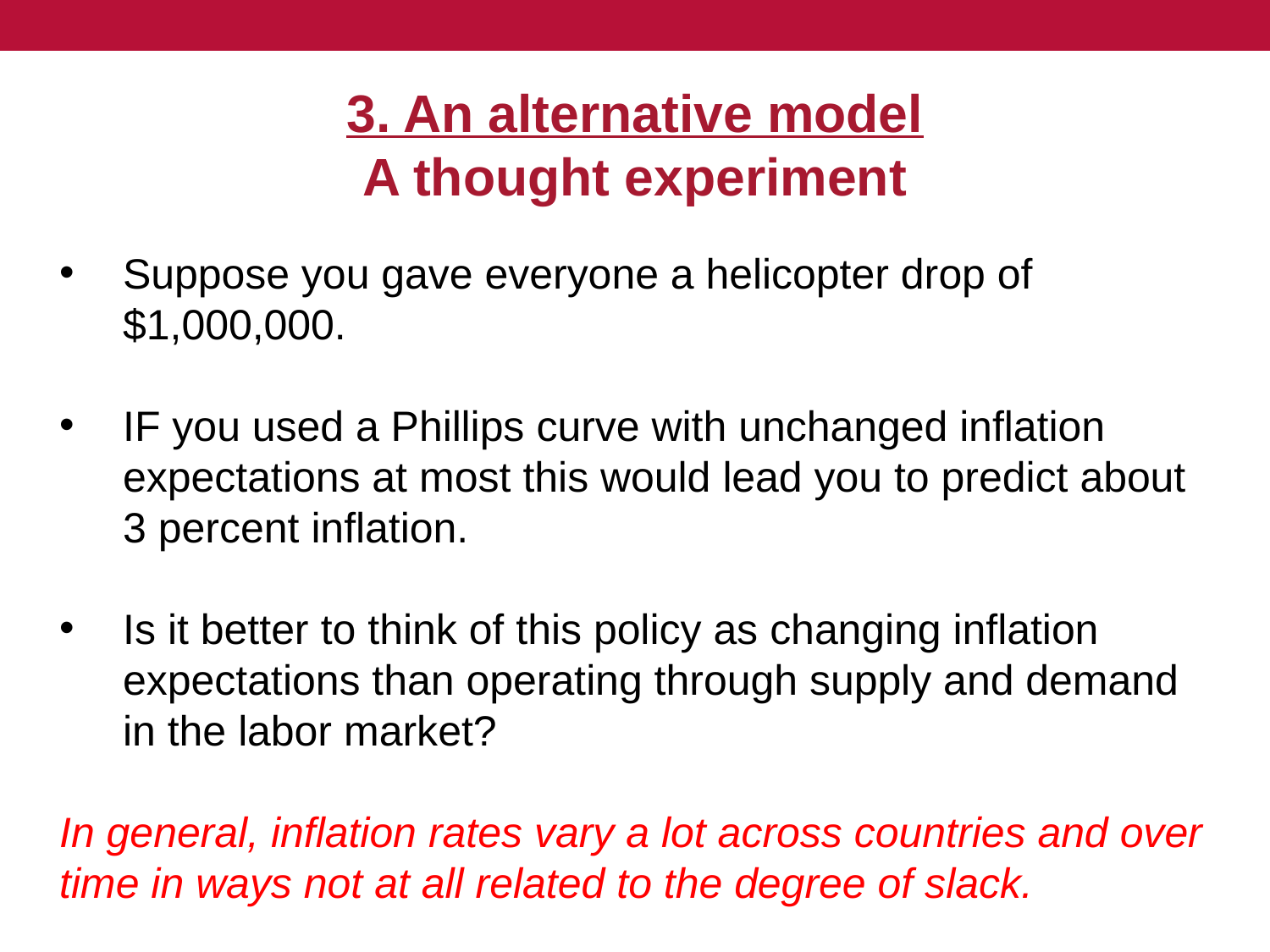

# 3. An alternative model A thought experiment
Suppose you gave everyone a helicopter drop of $1,000,000.

IF you used a Phillips curve with unchanged inflation expectations at most this would lead you to predict about 3 percent inflation.

Is it better to think of this policy as changing inflation expectations than operating through supply and demand in the labor market?

In general, inflation rates vary a lot across countries and over time in ways not at all related to the degree of slack.